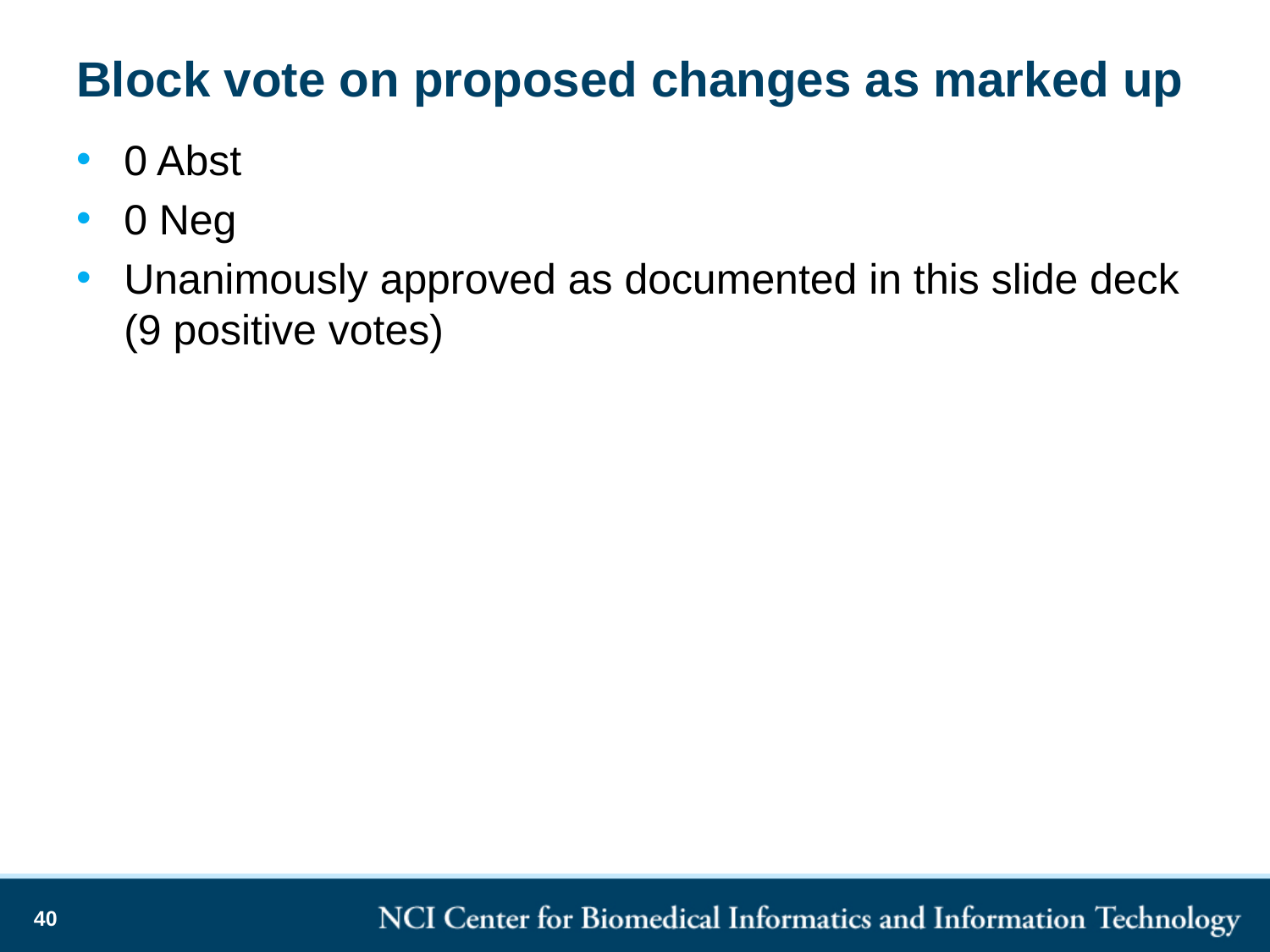

# Block vote on proposed changes as marked up
0 Abst
0 Neg
Unanimously approved as documented in this slide deck (9 positive votes)
40